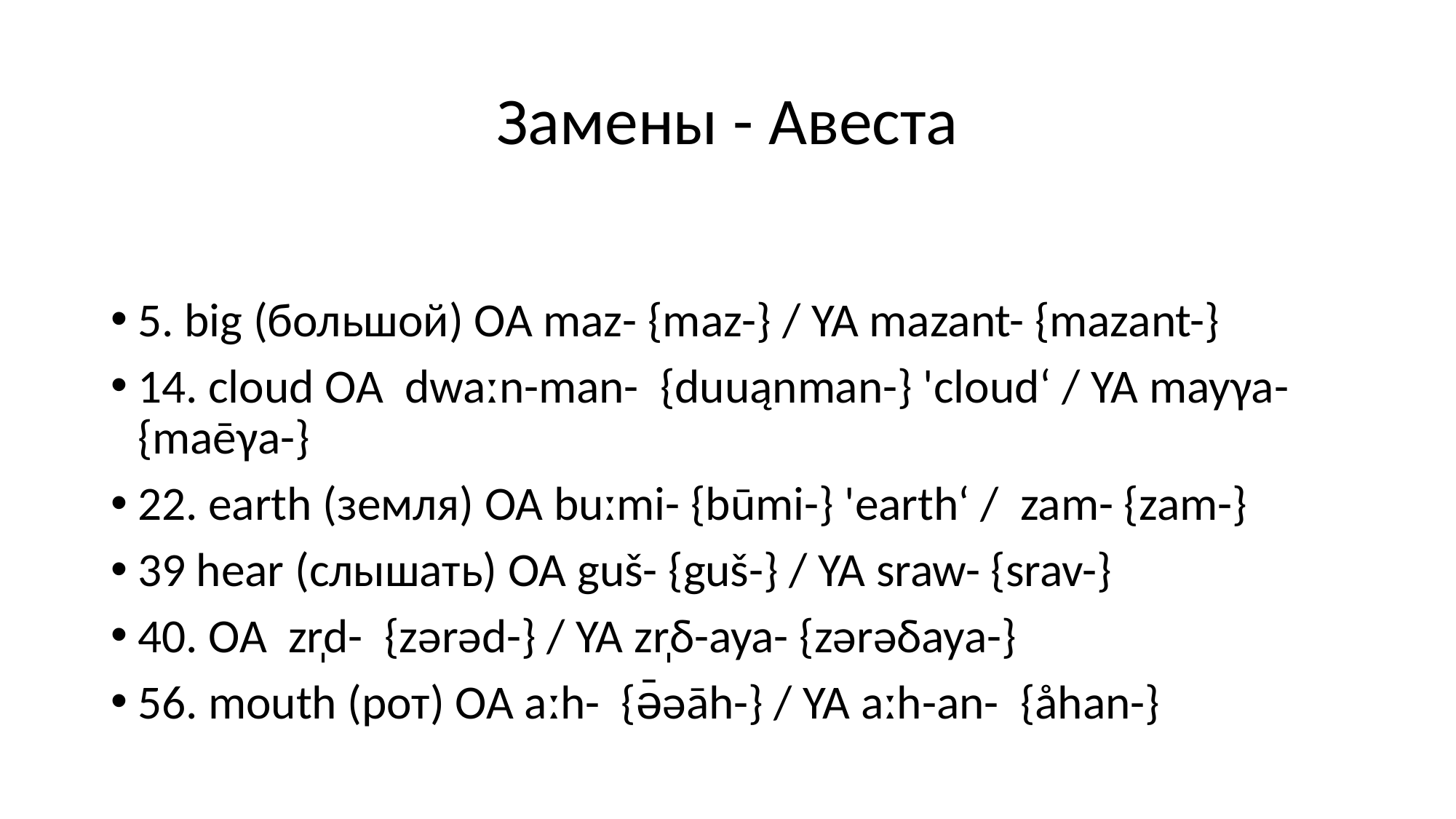

# Замены - Авеста

5. big (большой) OA maz- {maz-} / YA mazant- {mazant-}
14. cloud OA  dwaːn-man-  {duuąnman-} 'cloud‘ / YA mayγa- {maēγa-}
22. earth (земля) OA buːmi- {būmi-} 'earth‘ /  zam- {zam-}
39 hear (слышать) OA guš- {guš-} / YA sraw- {srav-}
40. OA  zr̩d-  {zərəd-} / YA zr̩δ-aya- {zərəδaya-}
56. mouth (рот) OA aːh-  {ə̄əāh-} / YA aːh-an-  {åhan-}